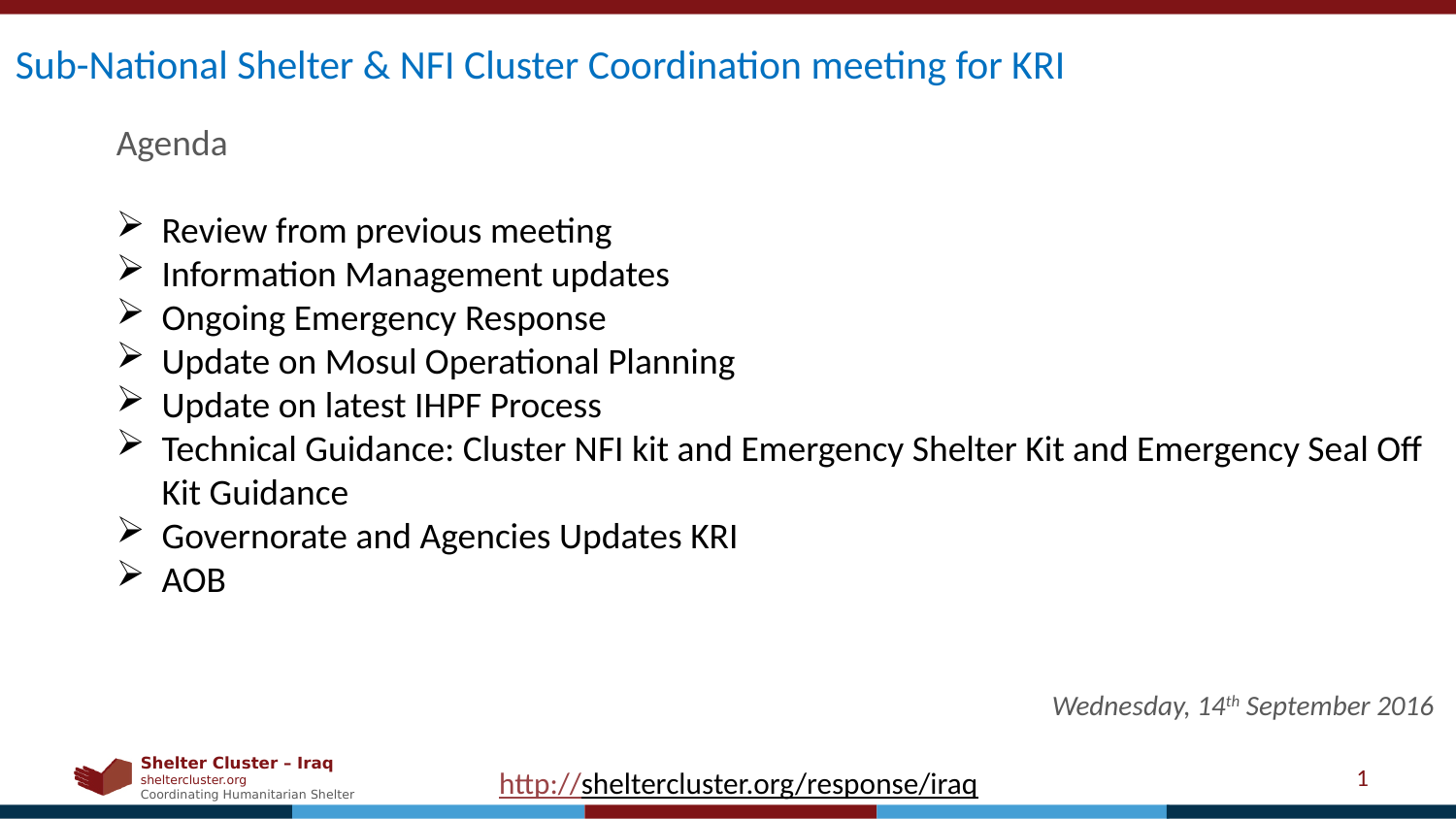

Sub-National Shelter & NFI Cluster Coordination meeting for KRI
Agenda

Review from previous meeting
Information Management updates
Ongoing Emergency Response
Update on Mosul Operational Planning
Update on latest IHPF Process
Technical Guidance: Cluster NFI kit and Emergency Shelter Kit and Emergency Seal Off Kit Guidance
Governorate and Agencies Updates KRI
AOB

Wednesday, 14th September 2016
1
http://sheltercluster.org/response/iraq